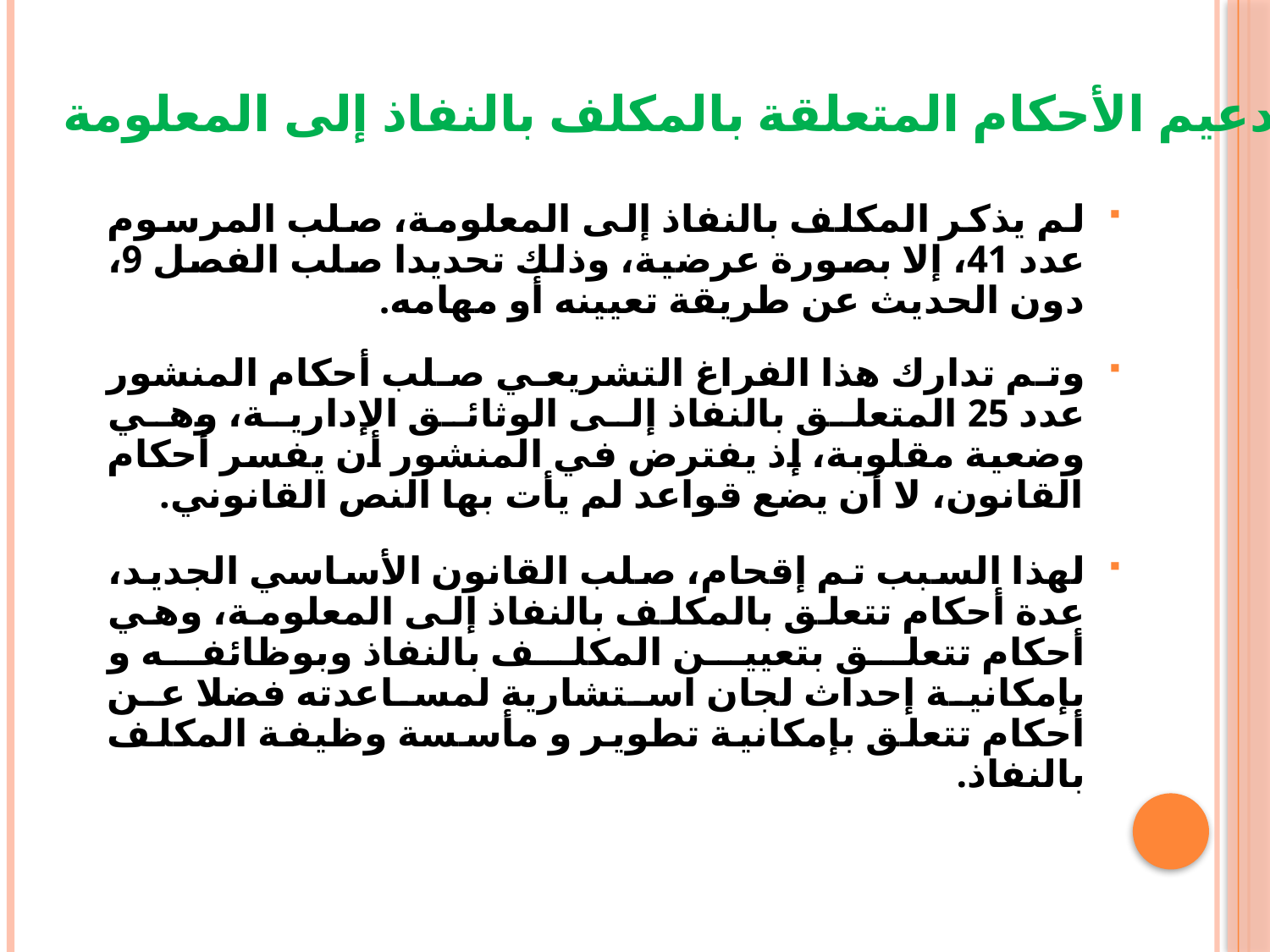

تدعيم الأحكام المتعلقة بالمكلف بالنفاذ إلى المعلومة

لم يذكر المكلف بالنفاذ إلى المعلومة، صلب المرسوم عدد 41، إلا بصورة عرضية، وذلك تحديدا صلب الفصل 9، دون الحديث عن طريقة تعيينه أو مهامه.

وتم تدارك هذا الفراغ التشريعي صلب أحكام المنشور عدد 25 المتعلق بالنفاذ إلى الوثائق الإدارية، وهي وضعية مقلوبة، إذ يفترض في المنشور أن يفسر أحكام القانون، لا أن يضع قواعد لم يأت بها النص القانوني.

لهذا السبب تم إقحام، صلب القانون الأساسي الجديد، عدة أحكام تتعلق بالمكلف بالنفاذ إلى المعلومة، وهي أحكام تتعلق بتعيين المكلف بالنفاذ وبوظائفه و بإمكانية إحداث لجان استشارية لمساعدته فضلا عن أحكام تتعلق بإمكانية تطوير و مأسسة وظيفة المكلف بالنفاذ.